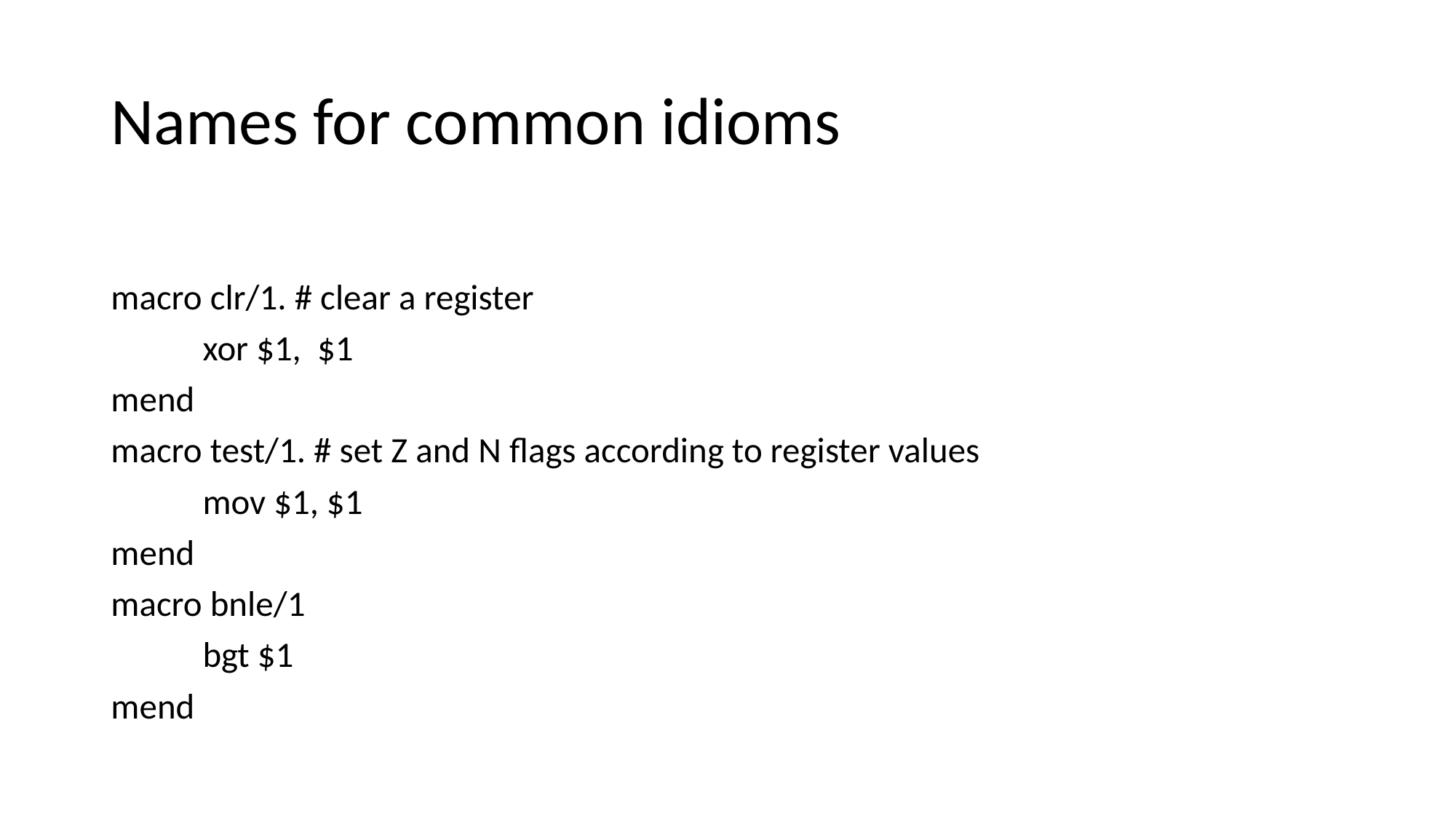

# Names for common idioms

macro clr/1. # clear a register
	xor $1,  $1
mend
macro test/1. # set Z and N flags according to register values
	mov $1, $1
mend
macro bnle/1
	bgt $1
mend